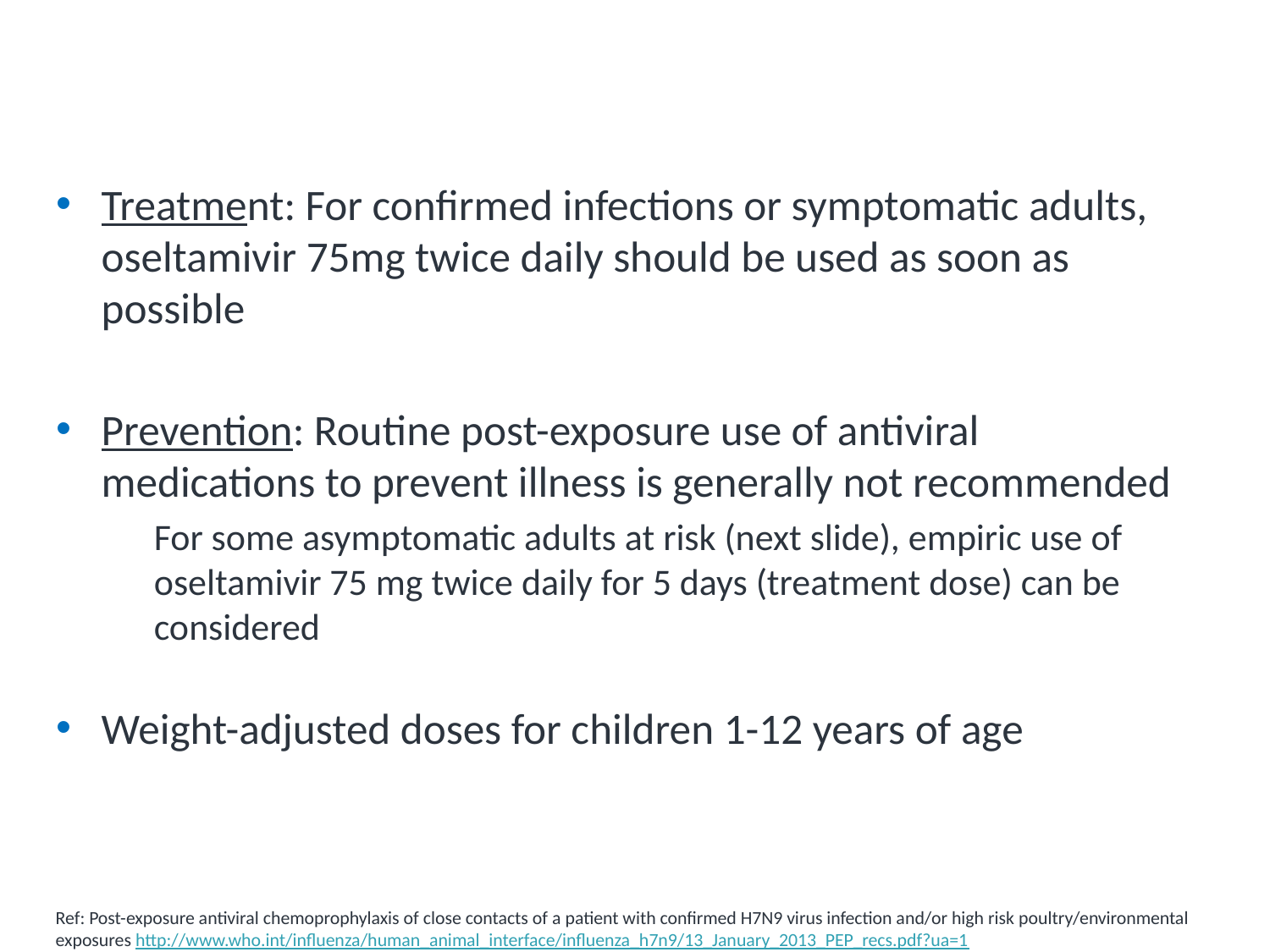

# Oseltamivir Use for Influenza A(H7N9)
Treatment: For confirmed infections or symptomatic adults, oseltamivir 75mg twice daily should be used as soon as possible

Prevention: Routine post-exposure use of antiviral medications to prevent illness is generally not recommended
For some asymptomatic adults at risk (next slide), empiric use of  oseltamivir 75 mg twice daily for 5 days (treatment dose) can be considered
Weight-adjusted doses for children 1-12 years of age
Ref: Post-exposure antiviral chemoprophylaxis of close contacts of a patient with confirmed H7N9 virus infection and/or high risk poultry/environmental exposures http://www.who.int/influenza/human_animal_interface/influenza_h7n9/13_January_2013_PEP_recs.pdf?ua=1